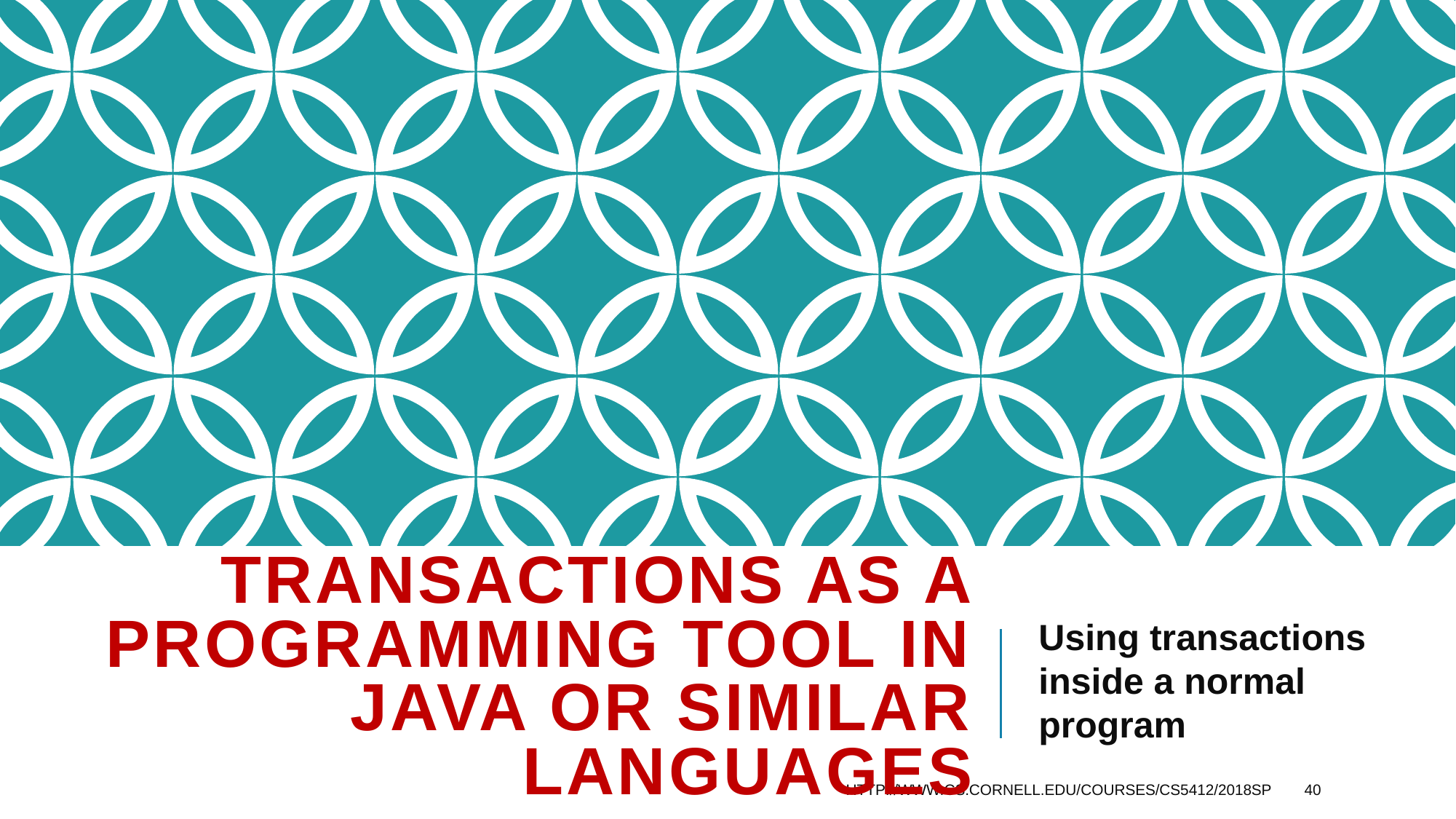

# Transactions as a programming tool in Java or similar languages
Using transactions inside a normal program
http://www.cs.cornell.edu/courses/cs5412/2018sp
40